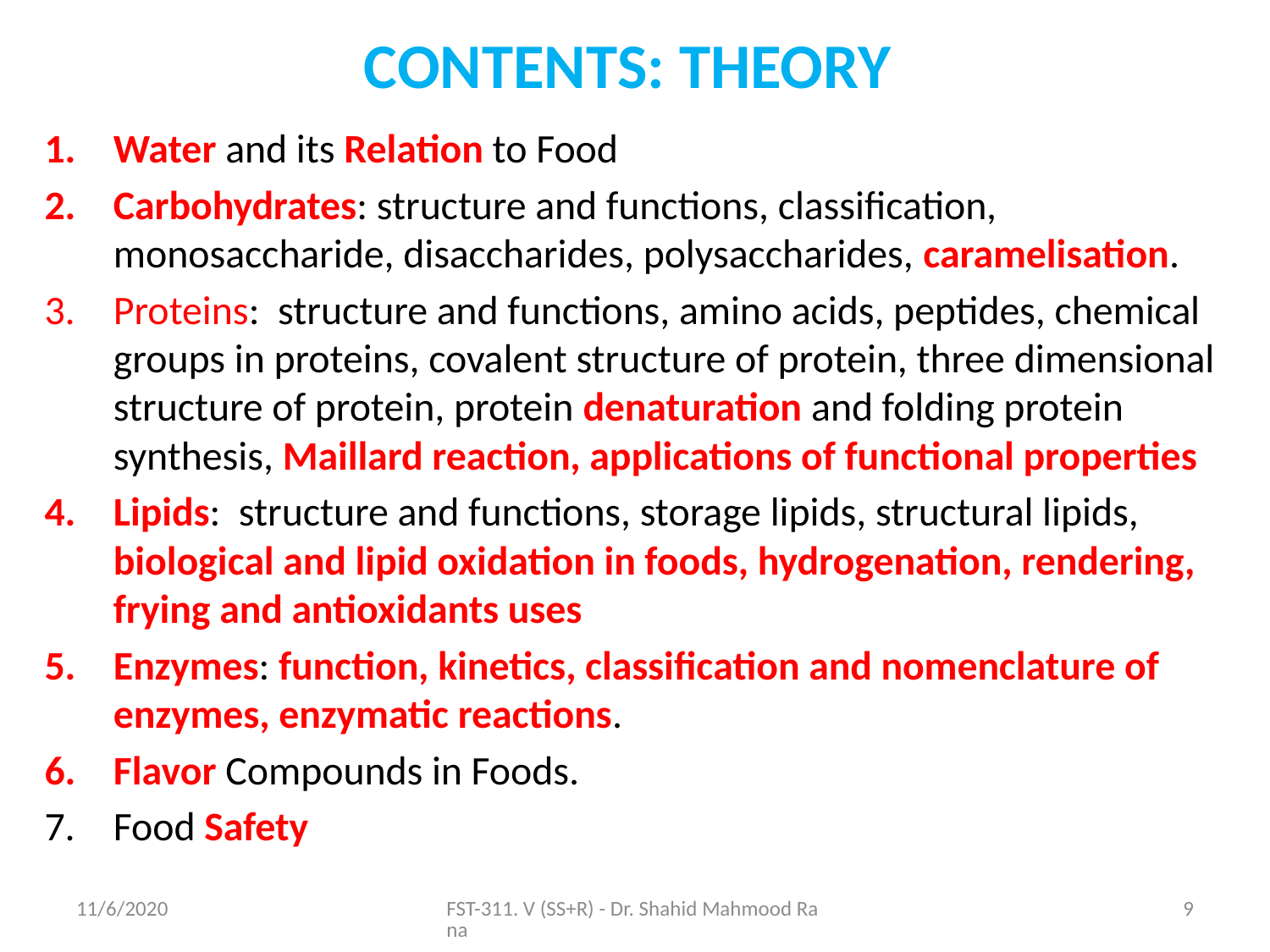

# CONTENTS: THEORY
Water and its Relation to Food
Carbohydrates: structure and functions, classification, monosaccharide, disaccharides, polysaccharides, caramelisation.
Proteins:  structure and functions, amino acids, peptides, chemical groups in proteins, covalent structure of protein, three dimensional structure of protein, protein denaturation and folding protein synthesis, Maillard reaction, applications of functional properties
Lipids:  structure and functions, storage lipids, structural lipids, biological and lipid oxidation in foods, hydrogenation, rendering, frying and antioxidants uses
Enzymes: function, kinetics, classification and nomenclature of enzymes, enzymatic reactions.
Flavor Compounds in Foods.
Food Safety

11/6/2020
FST-311. V (SS+R) - Dr. Shahid Mahmood Rana
9